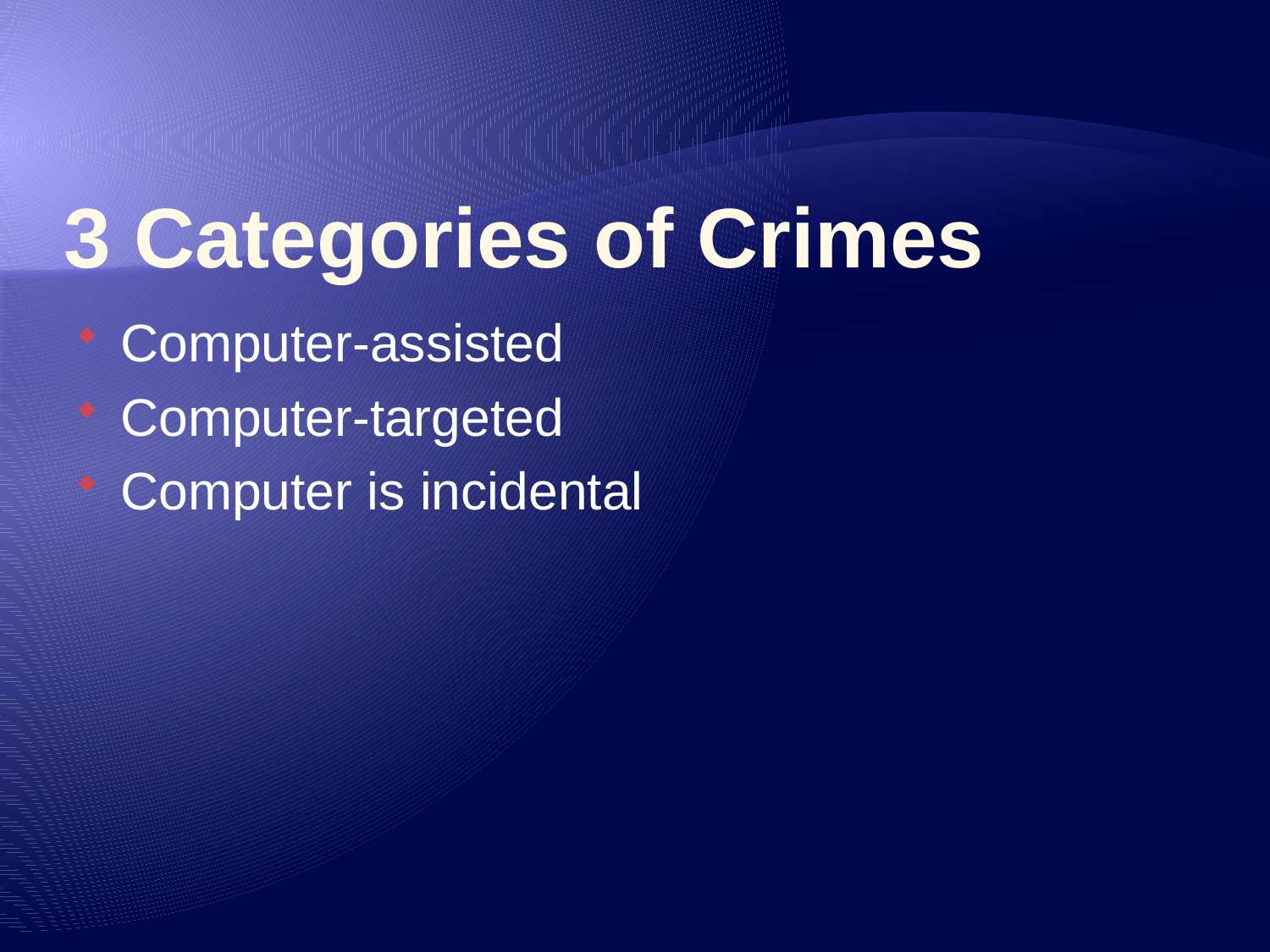

# 3 Categories of Crimes
Computer-assisted
Computer-targeted
Computer is incidental